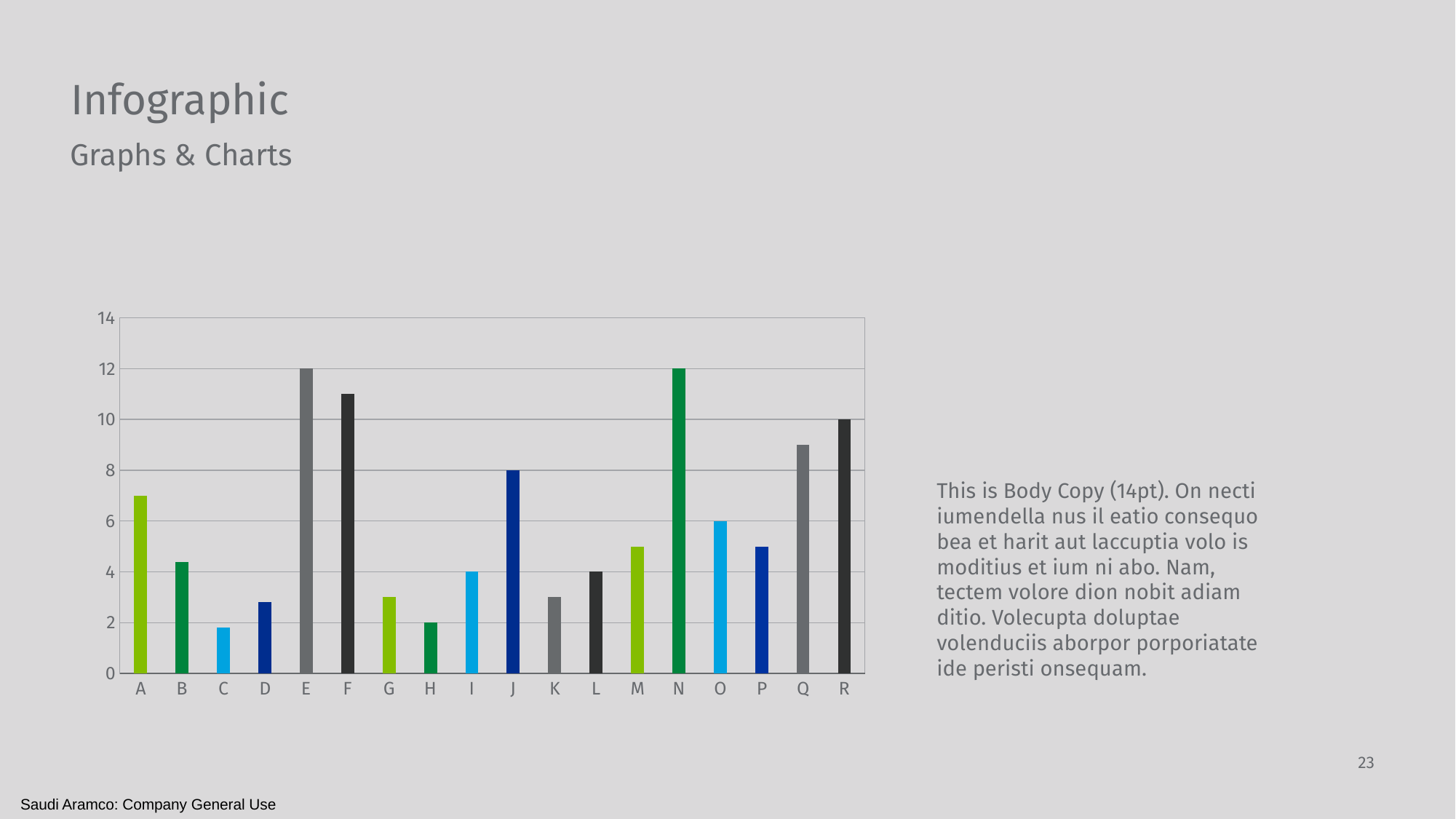

Infographic
Graphs & Charts

### Chart

| Category | Series 2 |
|---|---|
| A | 7.0 |
| B | 4.4 |
| C | 1.8 |
| D | 2.8 |
| E | 12.0 |
| F | 11.0 |
| G | 3.0 |
| H | 2.0 |
| I | 4.0 |
| J | 8.0 |
| K | 3.0 |
| L | 4.0 |
| M | 5.0 |
| N | 12.0 |
| O | 6.0 |
| P | 5.0 |
| Q | 9.0 |
| R | 10.0 |
This is Body Copy (14pt). On necti iumendella nus il eatio consequo bea et harit aut laccuptia volo is moditius et ium ni abo. Nam, tectem volore dion nobit adiam ditio. Volecupta doluptae volenduciis aborpor porporiatate ide peristi onsequam.